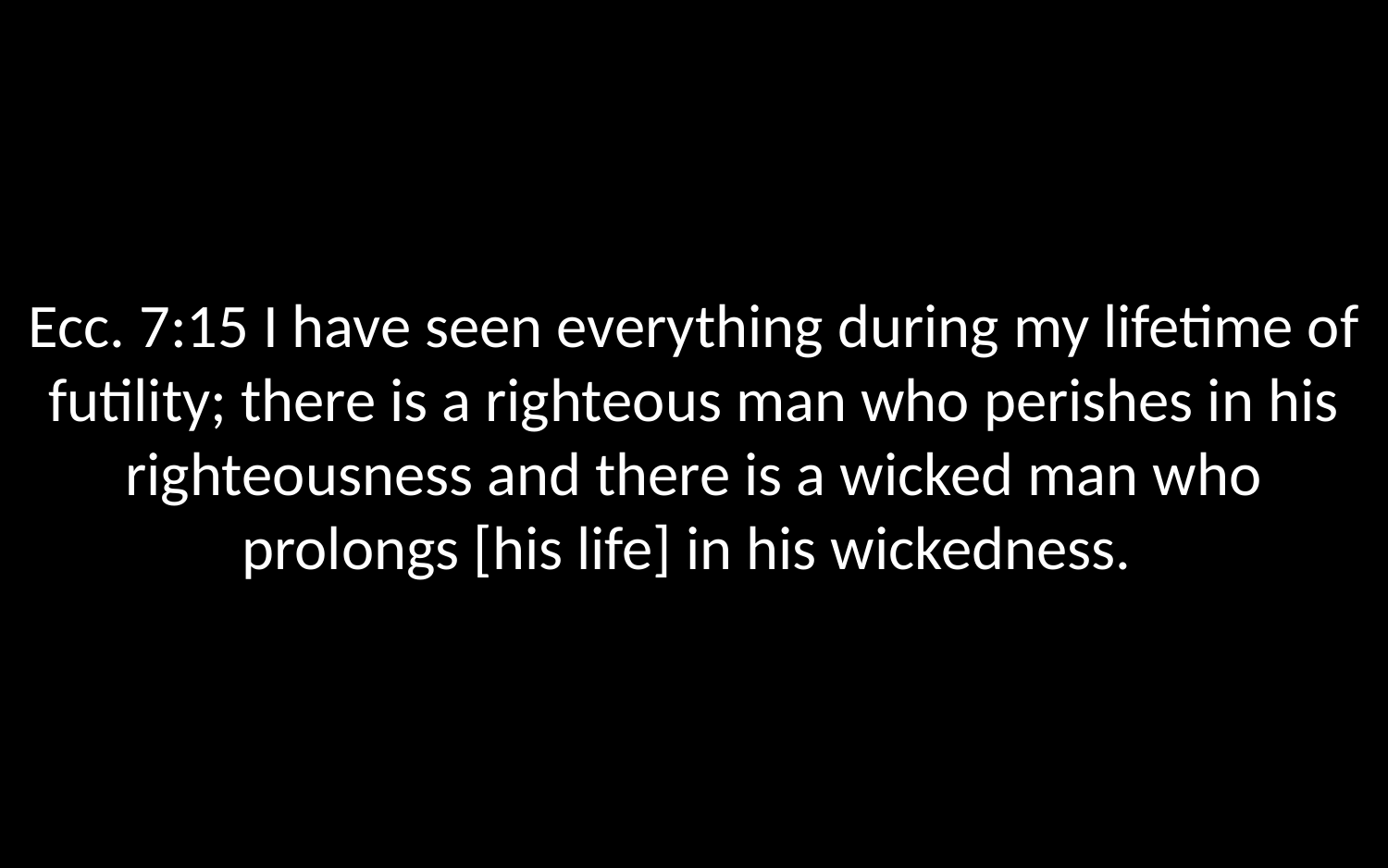

Ecc. 7:15 I have seen everything during my lifetime of futility; there is a righteous man who perishes in his righteousness and there is a wicked man who prolongs [his life] in his wickedness.